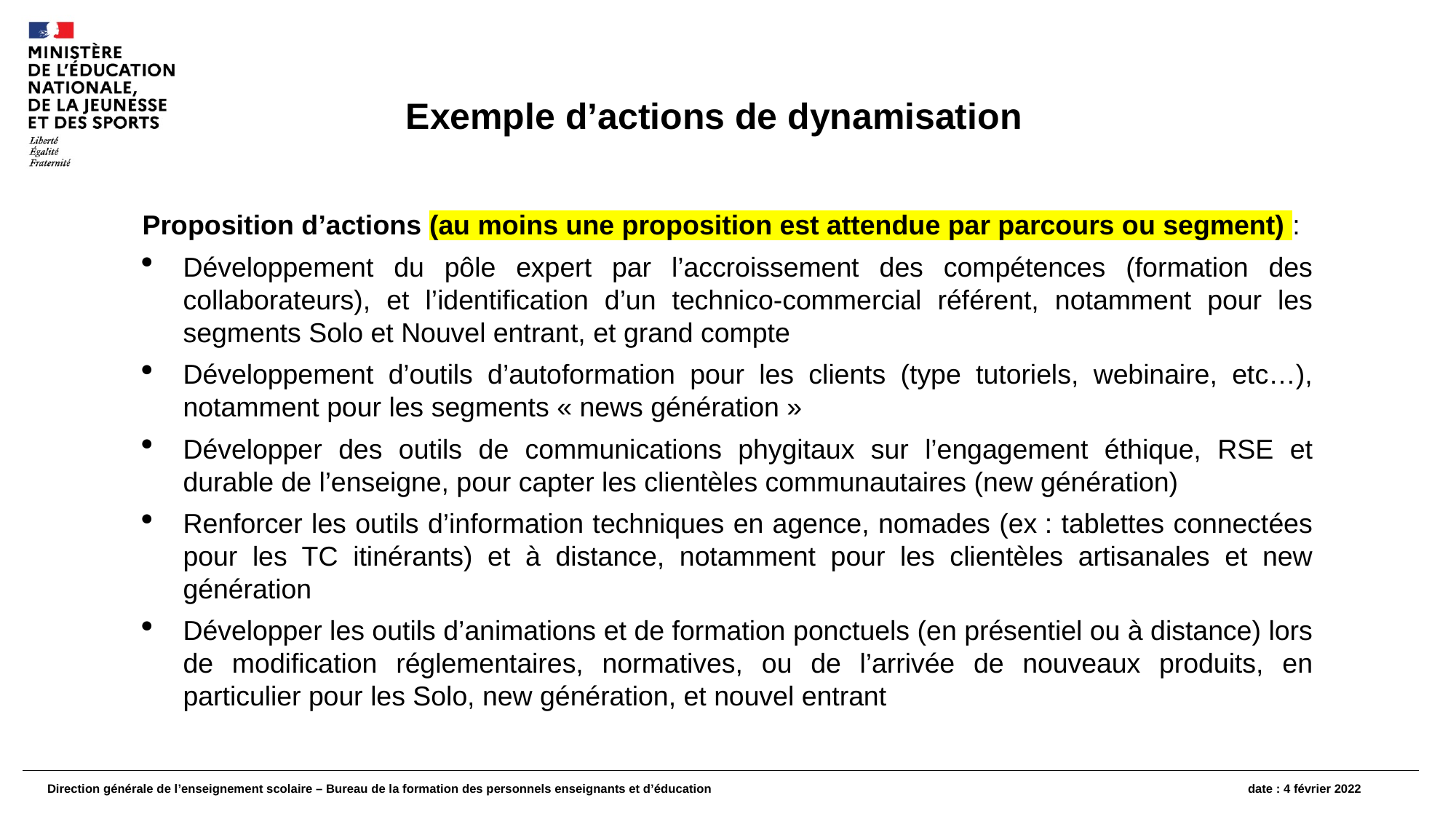

Exemple d’actions de dynamisation
Proposition d’actions (au moins une proposition est attendue par parcours ou segment) :
Développement du pôle expert par l’accroissement des compétences (formation des collaborateurs), et l’identification d’un technico-commercial référent, notamment pour les segments Solo et Nouvel entrant, et grand compte
Développement d’outils d’autoformation pour les clients (type tutoriels, webinaire, etc…), notamment pour les segments « news génération »
Développer des outils de communications phygitaux sur l’engagement éthique, RSE et durable de l’enseigne, pour capter les clientèles communautaires (new génération)
Renforcer les outils d’information techniques en agence, nomades (ex : tablettes connectées pour les TC itinérants) et à distance, notamment pour les clientèles artisanales et new génération
Développer les outils d’animations et de formation ponctuels (en présentiel ou à distance) lors de modification réglementaires, normatives, ou de l’arrivée de nouveaux produits, en particulier pour les Solo, new génération, et nouvel entrant